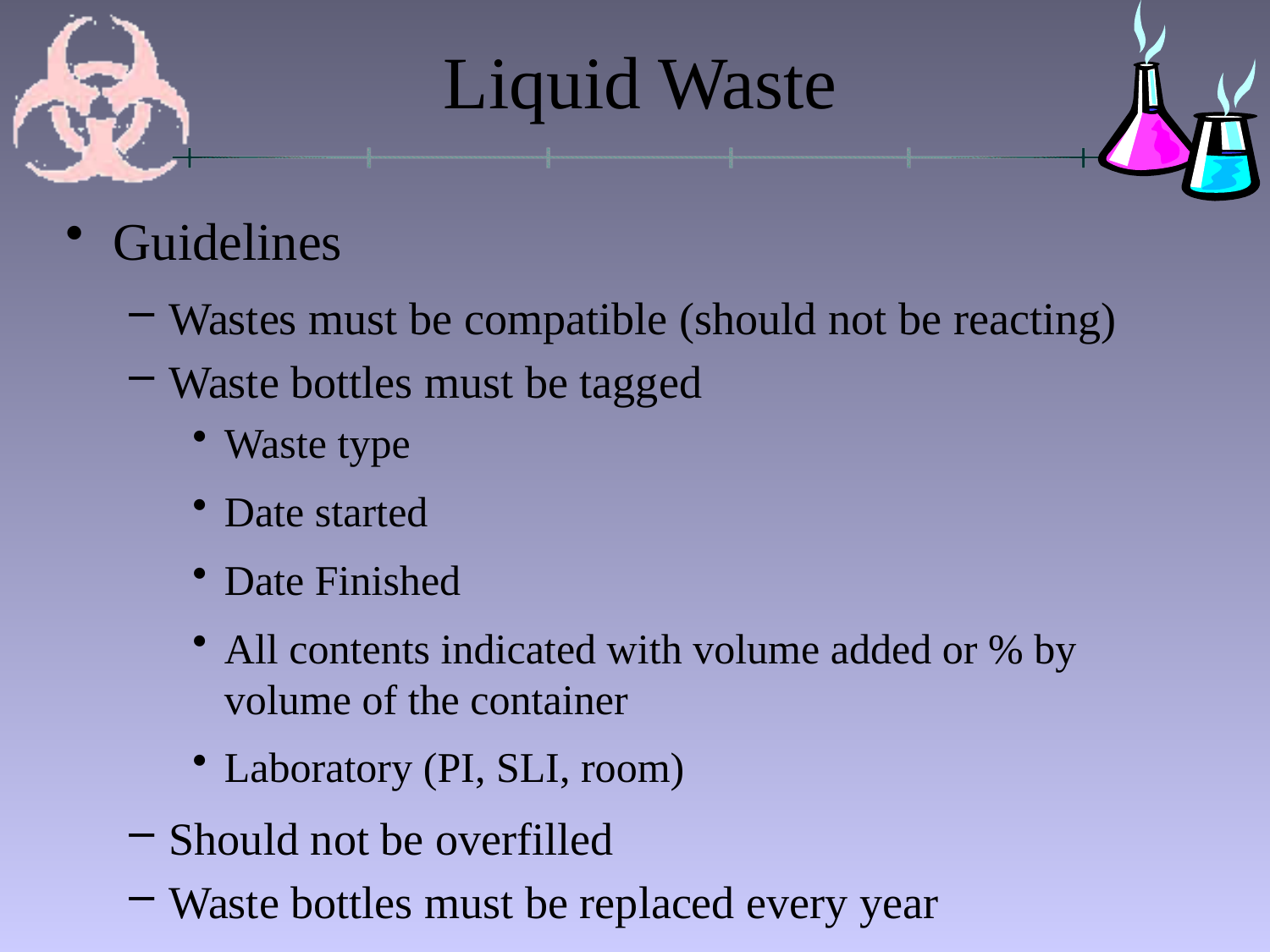

# Liquid Waste
Guidelines
Wastes must be compatible (should not be reacting)
Waste bottles must be tagged
Waste type
Date started
Date Finished
All contents indicated with volume added or % by volume of the container
Laboratory (PI, SLI, room)
Should not be overfilled
Waste bottles must be replaced every year